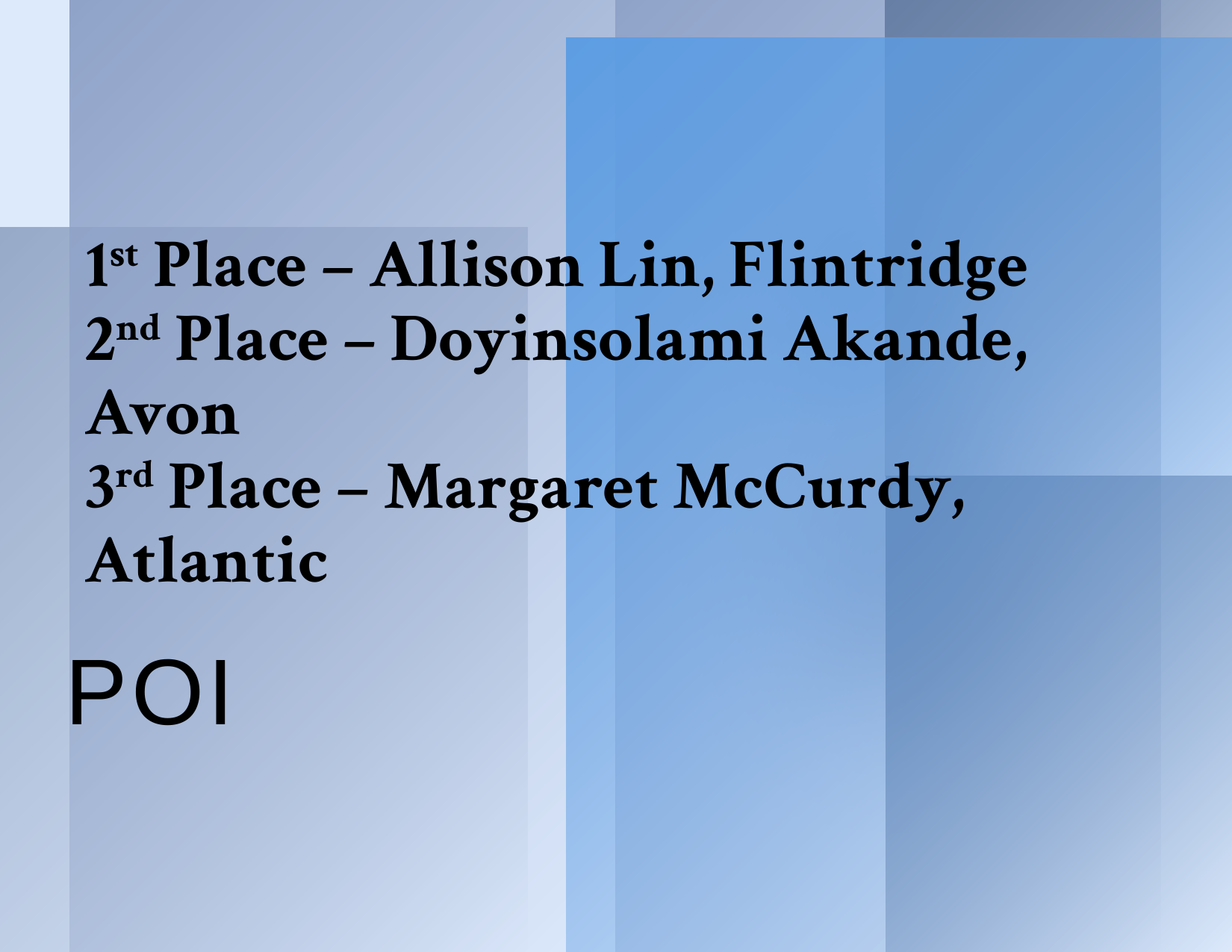

# 1st Place – Allison Lin, Flintridge 2nd Place – Doyinsolami Akande, Avon 3rd Place – Margaret McCurdy, Atlantic
POI